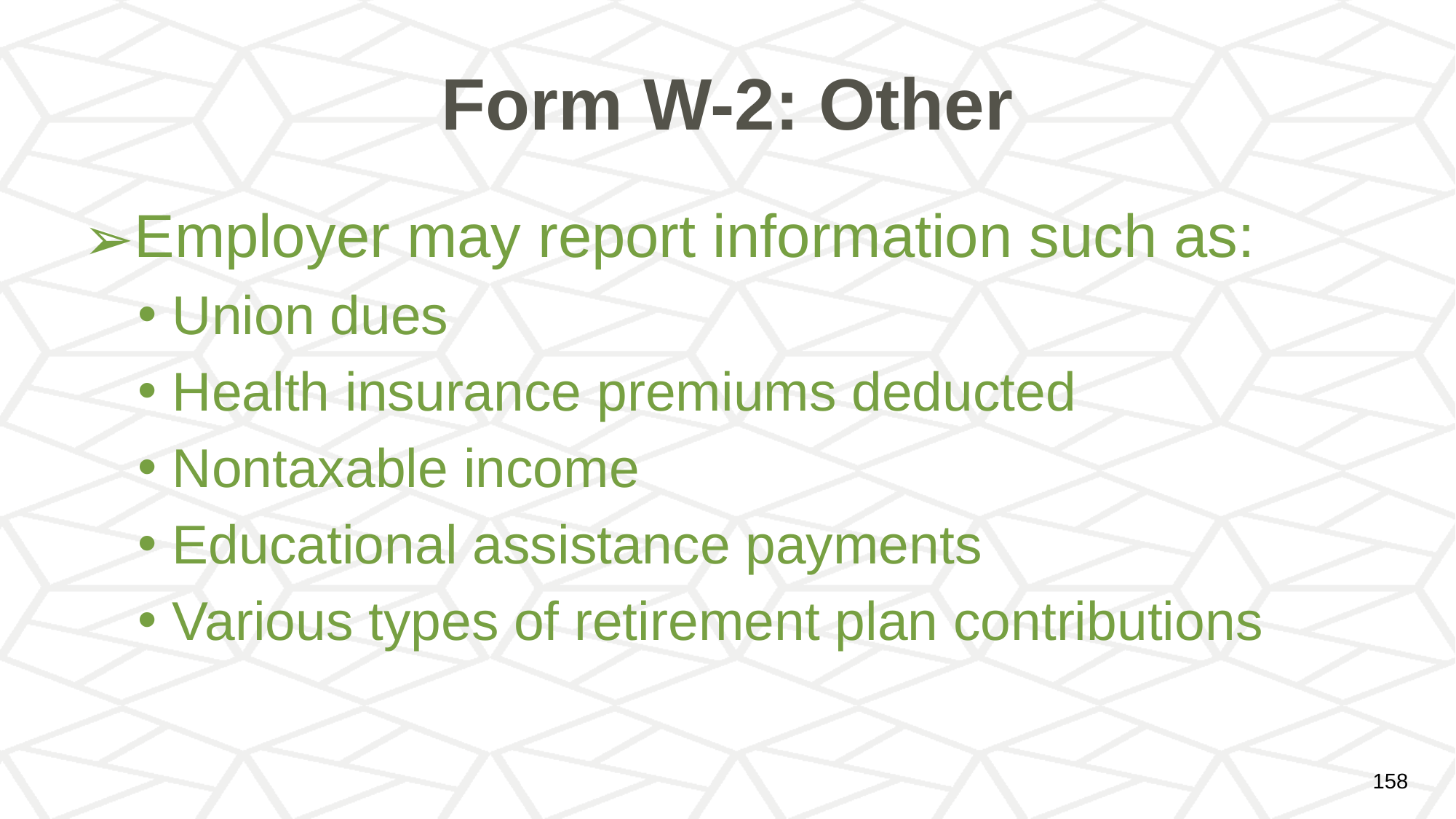

# Form W-2: Other
Employer may report information such as:
Union dues
Health insurance premiums deducted
Nontaxable income
Educational assistance payments
Various types of retirement plan contributions
158